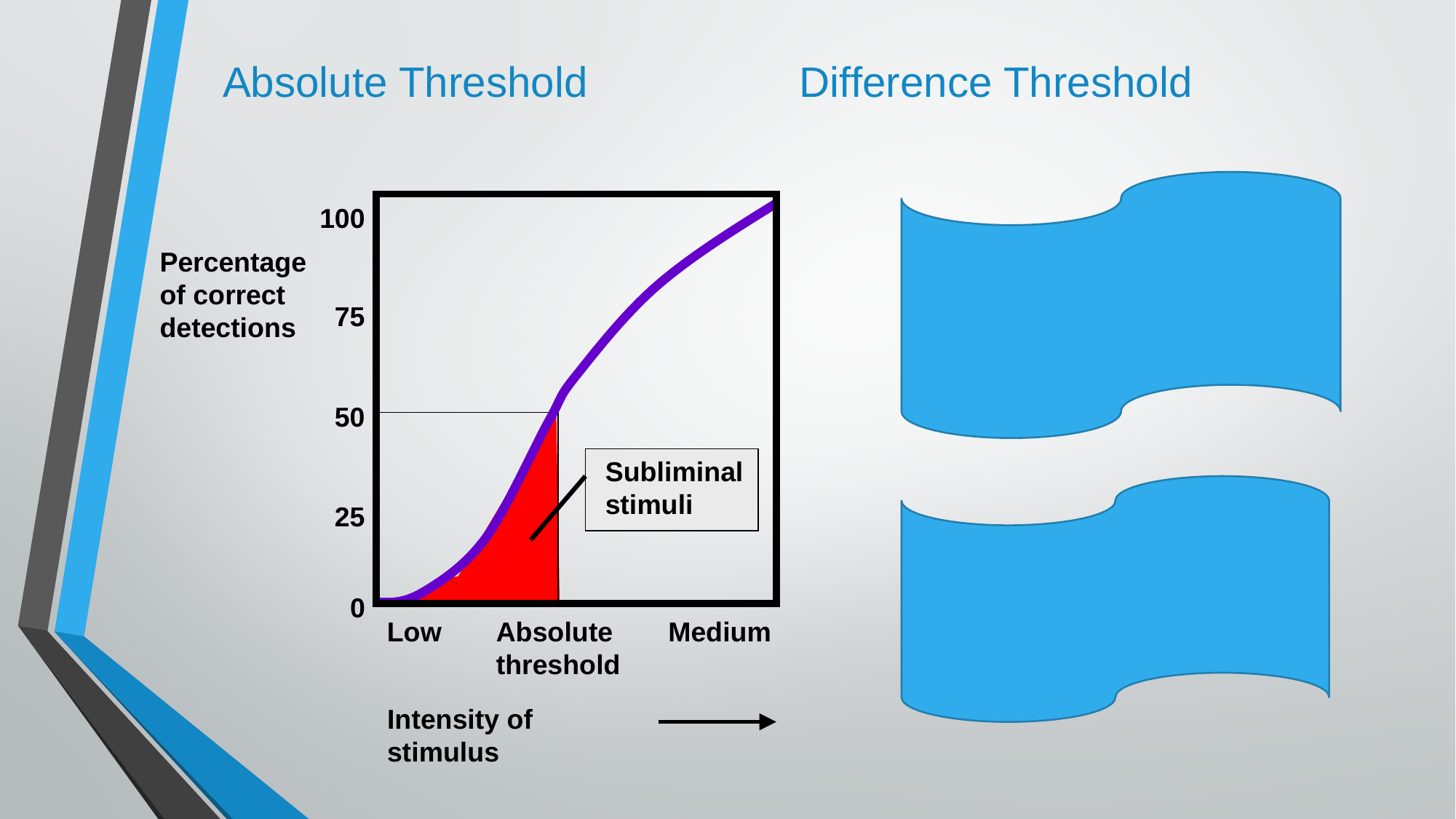

Absolute Threshold
Difference Threshold

100

Percentage
of correct
detections
75
50

Subliminal
stimuli
25

0
Low
Absolute
threshold
Medium
Intensity of stimulus